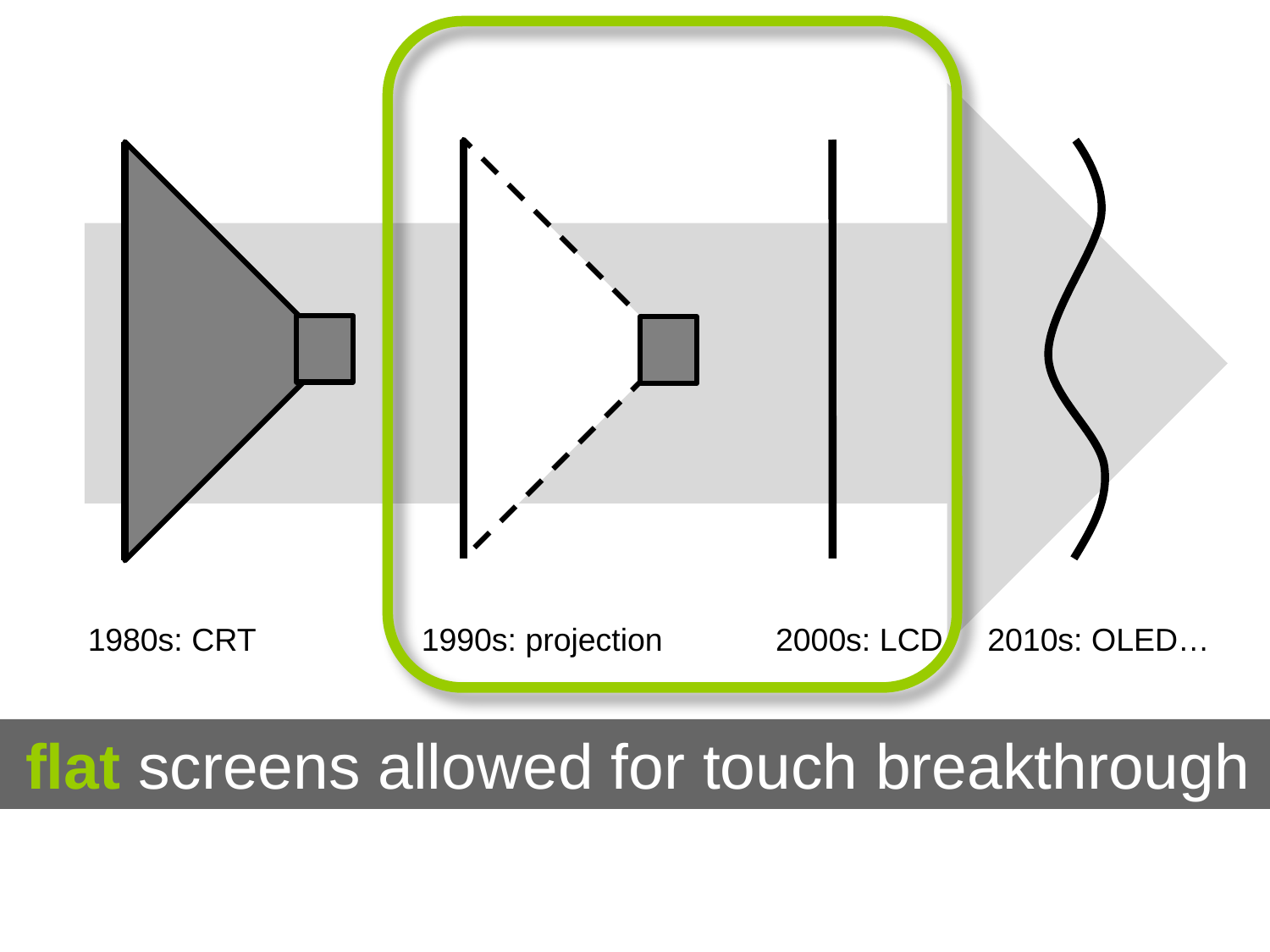

1990s: projection
2000s: LCD

2010s: OLED…

1980s: CRT
flat screens allowed for touch breakthrough